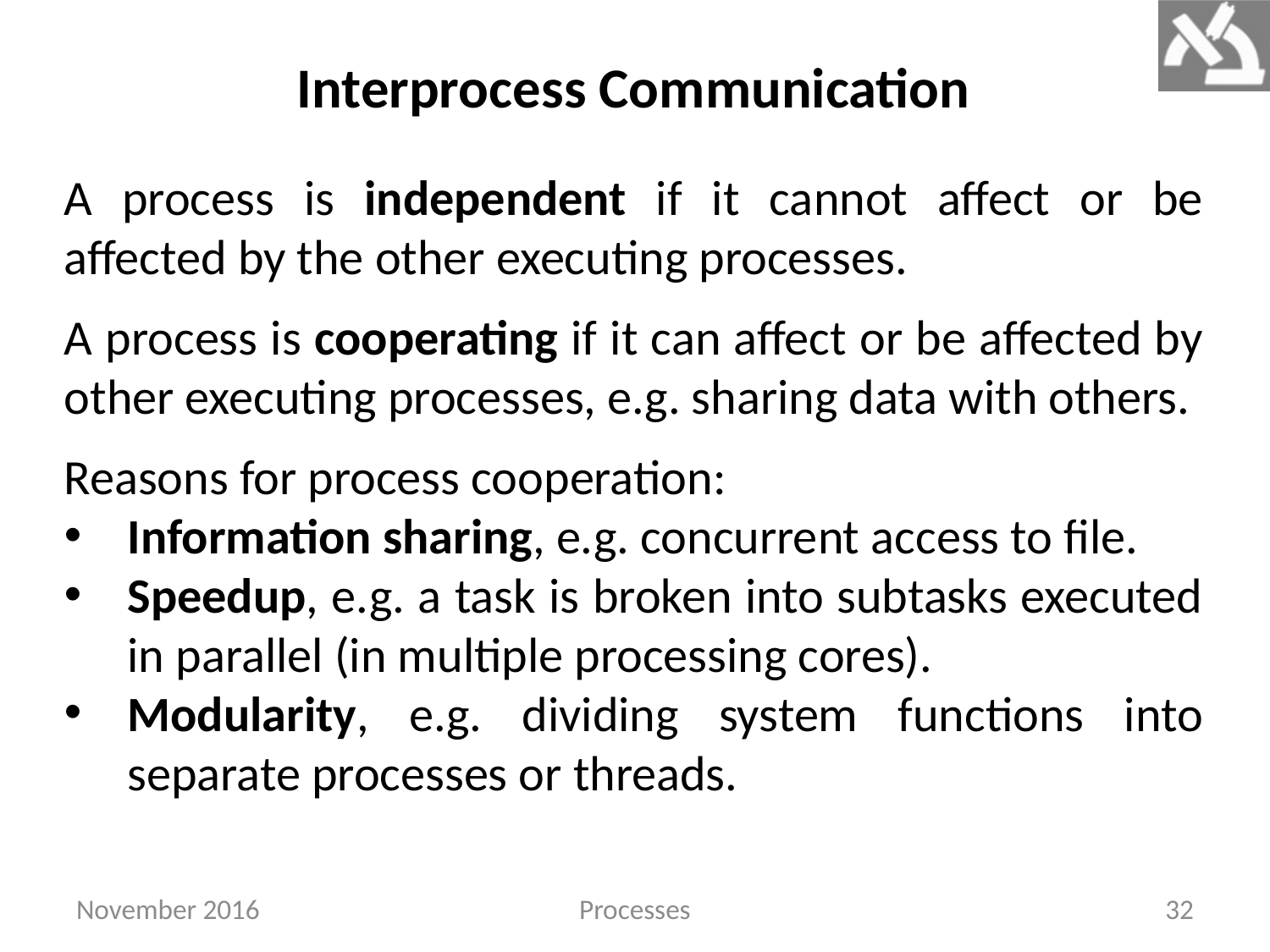

Interprocess Communication
A process is independent if it cannot affect or be affected by the other executing processes.
A process is cooperating if it can affect or be affected by other executing processes, e.g. sharing data with others.
Reasons for process cooperation:
Information sharing, e.g. concurrent access to file.
Speedup, e.g. a task is broken into subtasks executed in parallel (in multiple processing cores).
Modularity, e.g. dividing system functions into separate processes or threads.
November 2016
Processes
32